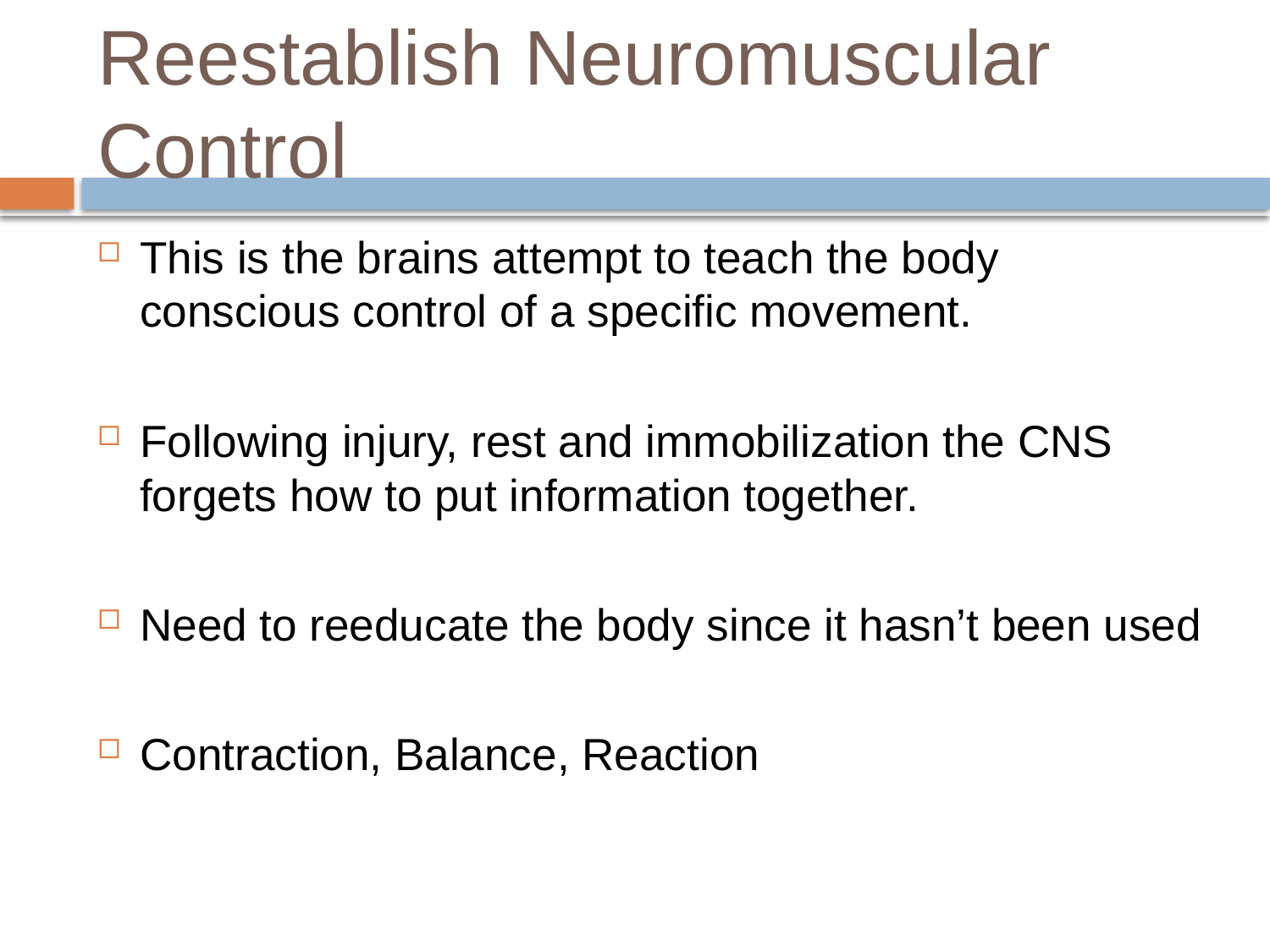

# Reestablish Neuromuscular Control
This is the brains attempt to teach the body conscious control of a specific movement.

Following injury, rest and immobilization the CNS forgets how to put information together.

Need to reeducate the body since it hasn’t been used

Contraction, Balance, Reaction